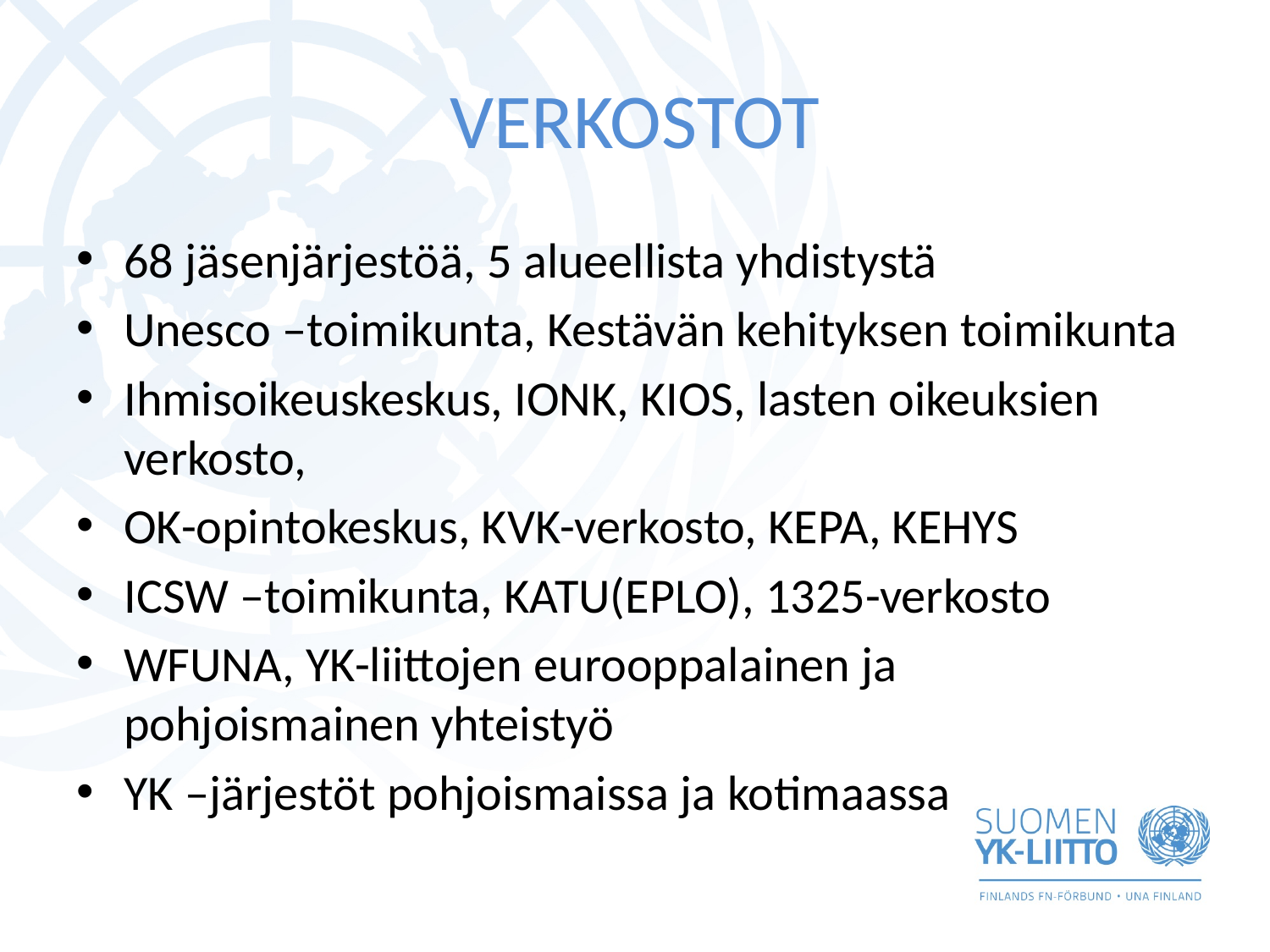

# VERKOSTOT
68 jäsenjärjestöä, 5 alueellista yhdistystä
Unesco –toimikunta, Kestävän kehityksen toimikunta
Ihmisoikeuskeskus, IONK, KIOS, lasten oikeuksien verkosto,
OK-opintokeskus, KVK-verkosto, KEPA, KEHYS
ICSW –toimikunta, KATU(EPLO), 1325-verkosto
WFUNA, YK-liittojen eurooppalainen ja pohjoismainen yhteistyö
YK –järjestöt pohjoismaissa ja kotimaassa